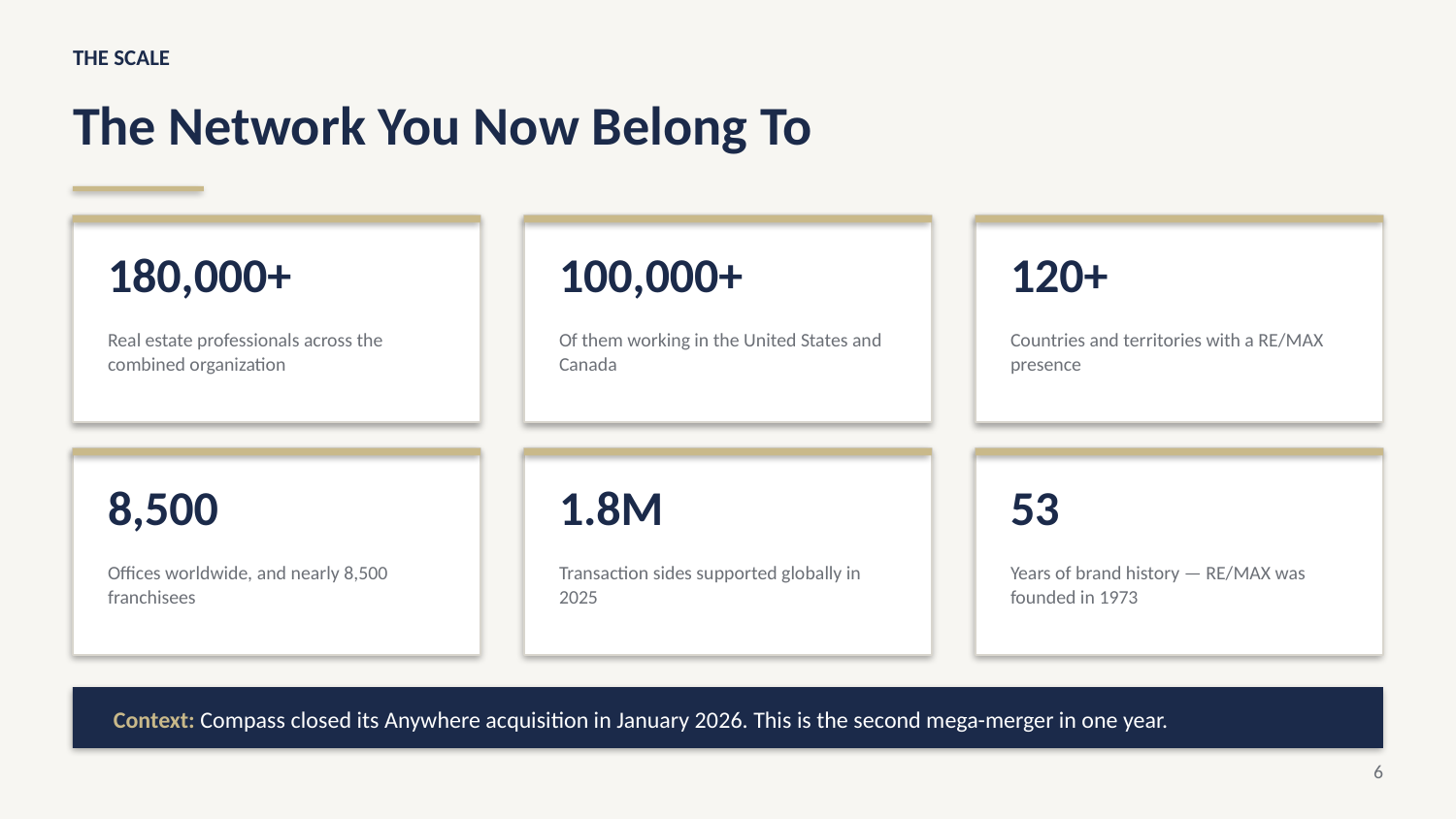

THE SCALE
The Network You Now Belong To

180,000+
100,000+
120+
Real estate professionals across the combined organization
Of them working in the United States and Canada
Countries and territories with a RE/MAX presence

8,500
1.8M
53
Offices worldwide, and nearly 8,500 franchisees
Transaction sides supported globally in 2025
Years of brand history — RE/MAX was founded in 1973

Context: Compass closed its Anywhere acquisition in January 2026. This is the second mega-merger in one year.
6